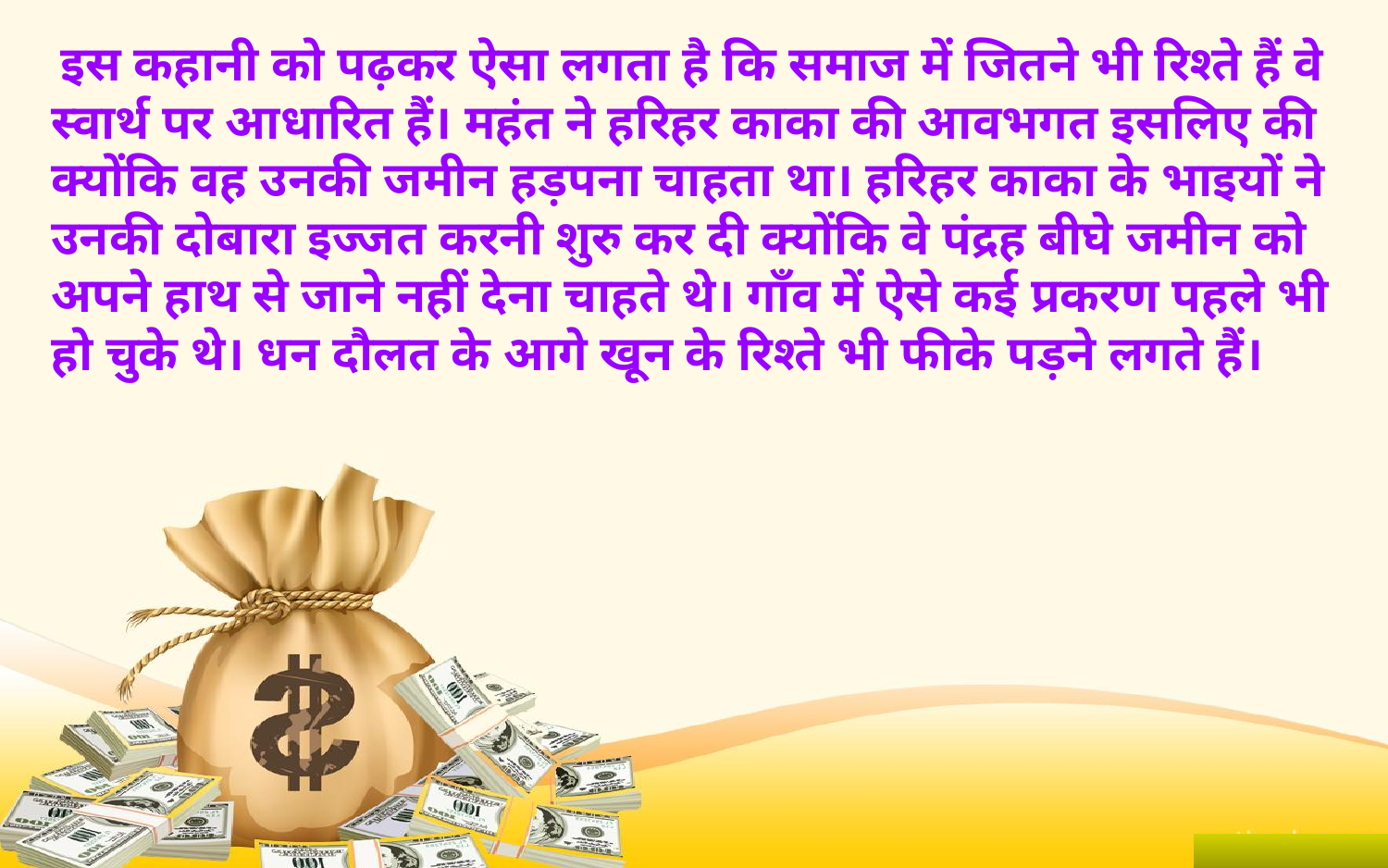

इस कहानी को पढ़कर ऐसा लगता है कि समाज में जितने भी रिश्ते हैं वे स्वार्थ पर आधारित हैं। महंत ने हरिहर काका की आवभगत इसलिए की क्योंकि वह उनकी जमीन हड़पना चाहता था। हरिहर काका के भाइयों ने उनकी दोबारा इज्जत करनी शुरु कर दी क्योंकि वे पंद्रह बीघे जमीन को अपने हाथ से जाने नहीं देना चाहते थे। गाँव में ऐसे कई प्रकरण पहले भी हो चुके थे। धन दौलत के आगे खून के रिश्ते भी फीके पड़ने लगते हैं।